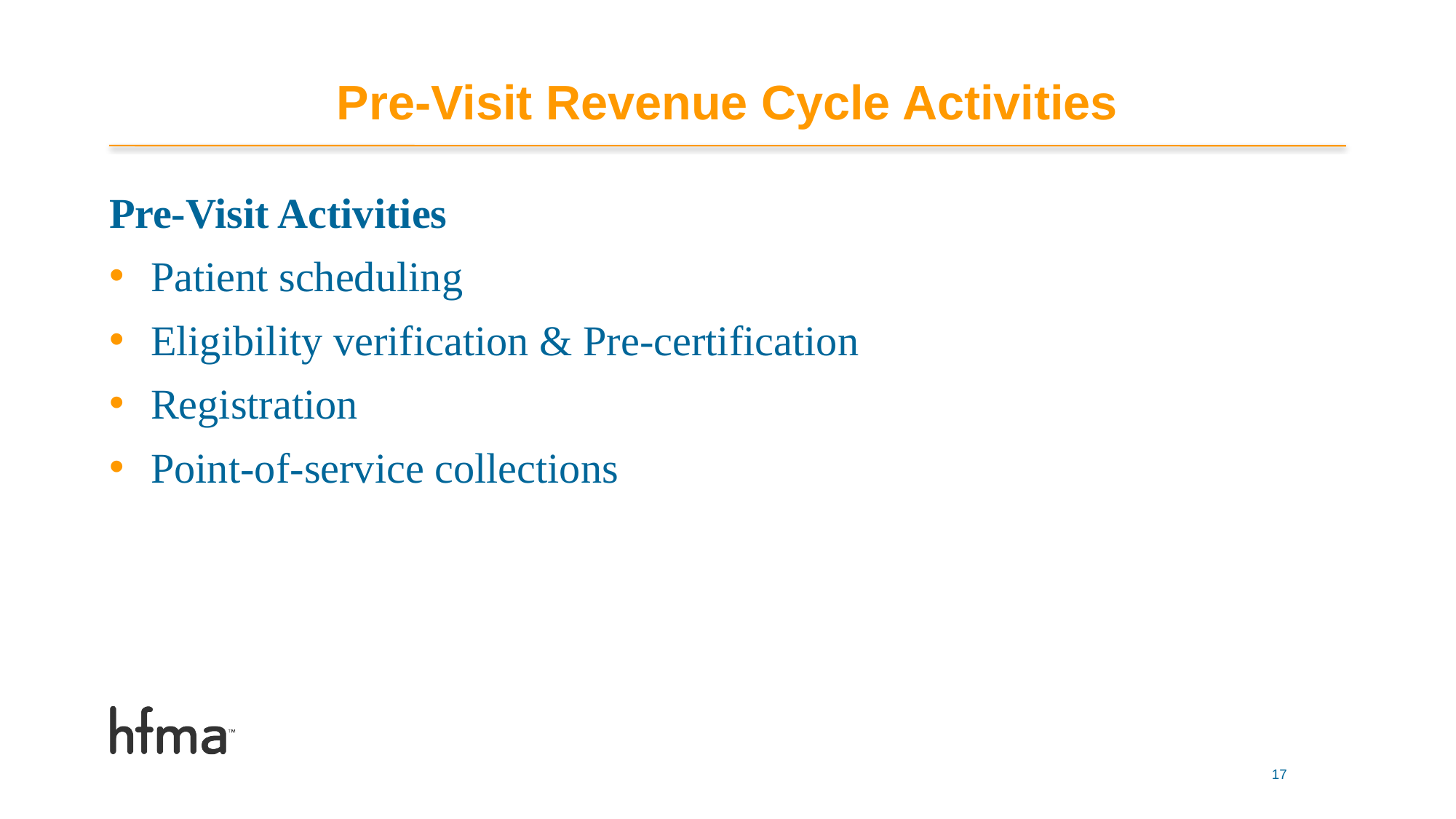

# Pre-Visit Revenue Cycle Activities
Pre-Visit Activities
Patient scheduling
Eligibility verification & Pre-certification
Registration
Point-of-service collections

17